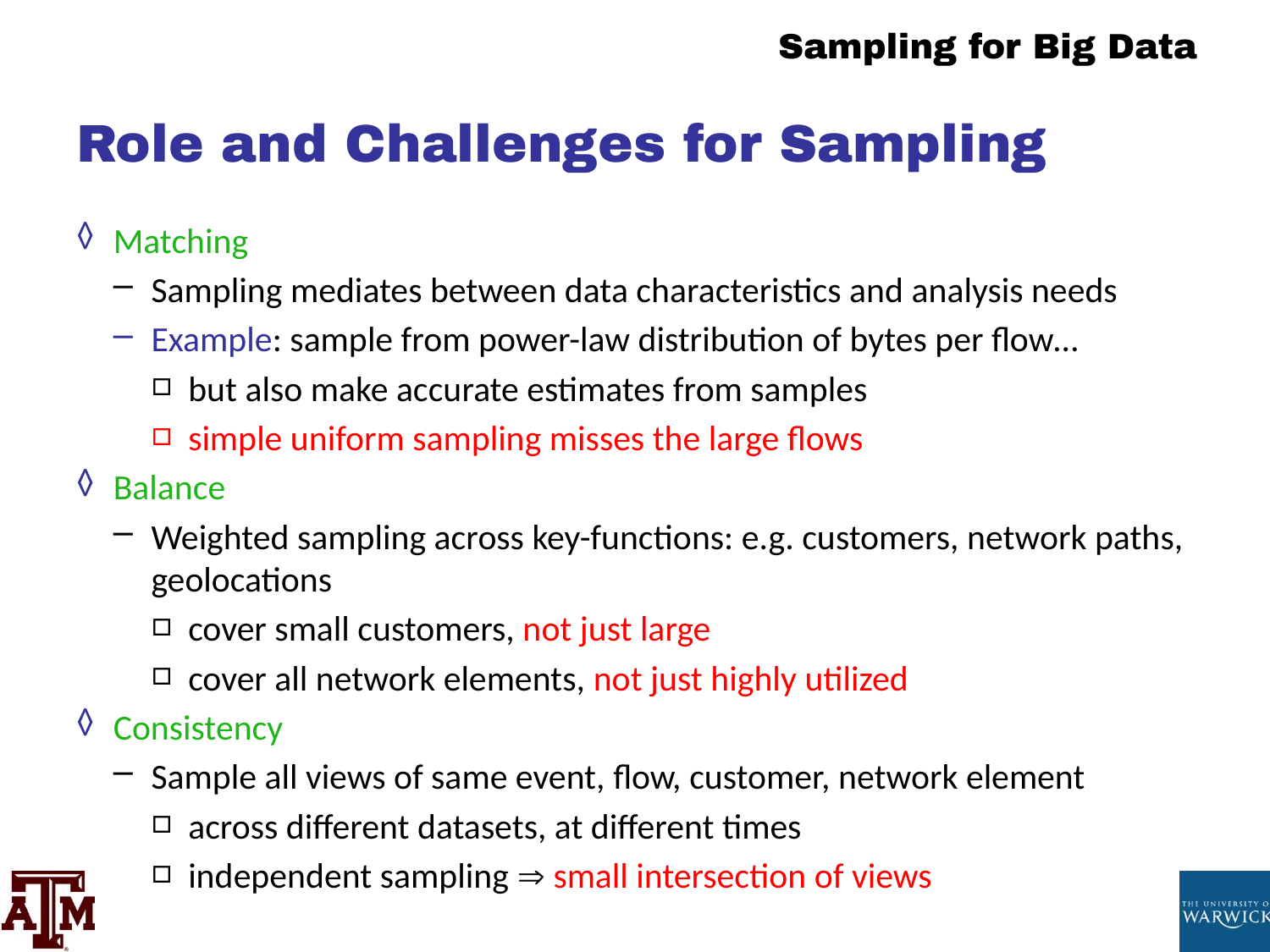

# Role and Challenges for Sampling
Matching
Sampling mediates between data characteristics and analysis needs
Example: sample from power-law distribution of bytes per flow…
but also make accurate estimates from samples
simple uniform sampling misses the large flows
Balance
Weighted sampling across key-functions: e.g. customers, network paths, geolocations
cover small customers, not just large
cover all network elements, not just highly utilized
Consistency
Sample all views of same event, flow, customer, network element
across different datasets, at different times
independent sampling ⇒ small intersection of views